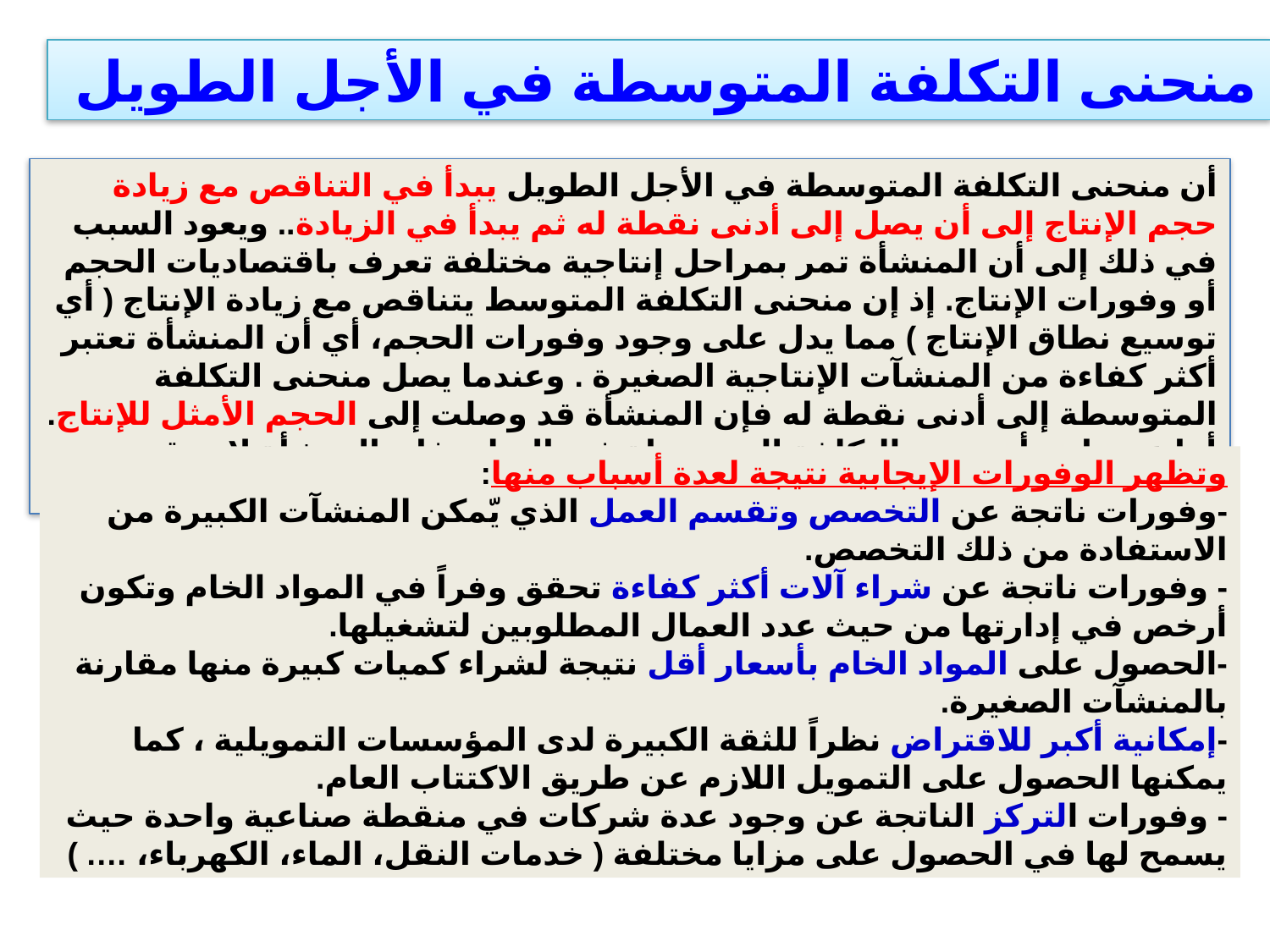

منحنى التكلفة المتوسطة في الأجل الطويل
أن منحنى التكلفة المتوسطة في الأجل الطويل يبدأ في التناقص مع زيادة حجم الإنتاج إلى أن يصل إلى أدنى نقطة له ثم يبدأ في الزيادة.. ويعود السبب في ذلك إلى أن المنشأة تمر بمراحل إنتاجية مختلفة تعرف باقتصاديات الحجم أو وفورات الإنتاج. إذ إن منحنى التكلفة المتوسط يتناقص مع زيادة الإنتاج ( أي توسيع نطاق الإنتاج ) مما يدل على وجود وفورات الحجم، أي أن المنشأة تعتبر أكثر كفاءة من المنشآت الإنتاجية الصغيرة . وعندما يصل منحنى التكلفة المتوسطة إلى أدنى نقطة له فإن المنشأة قد وصلت إلى الحجم الأمثل للإنتاج. أما عندما يبدأ منحنى التكلفة المتوسطة في التزايد فإن المنشأة لا تحقق الكفاءة وتظهر عند ئذ ما يسمى بالوفورات السلبية.
وتظهر الوفورات الإيجابية نتيجة لعدة أسباب منها:
-وفورات ناتجة عن التخصص وتقسم العمل الذي يّمكن المنشآت الكبيرة من الاستفادة من ذلك التخصص.
- وفورات ناتجة عن شراء آلات أكثر كفاءة تحقق وفراً في المواد الخام وتكون أرخص في إدارتها من حيث عدد العمال المطلوبين لتشغيلها.
-الحصول على المواد الخام بأسعار أقل نتيجة لشراء كميات كبيرة منها مقارنة بالمنشآت الصغيرة.
-إمكانية أكبر للاقتراض نظراً للثقة الكبيرة لدى المؤسسات التمويلية ، كما يمكنها الحصول على التمويل اللازم عن طريق الاكتتاب العام.
- وفورات التركز الناتجة عن وجود عدة شركات في منقطة صناعية واحدة حيث يسمح لها في الحصول على مزايا مختلفة ( خدمات النقل، الماء، الكهرباء، …. )